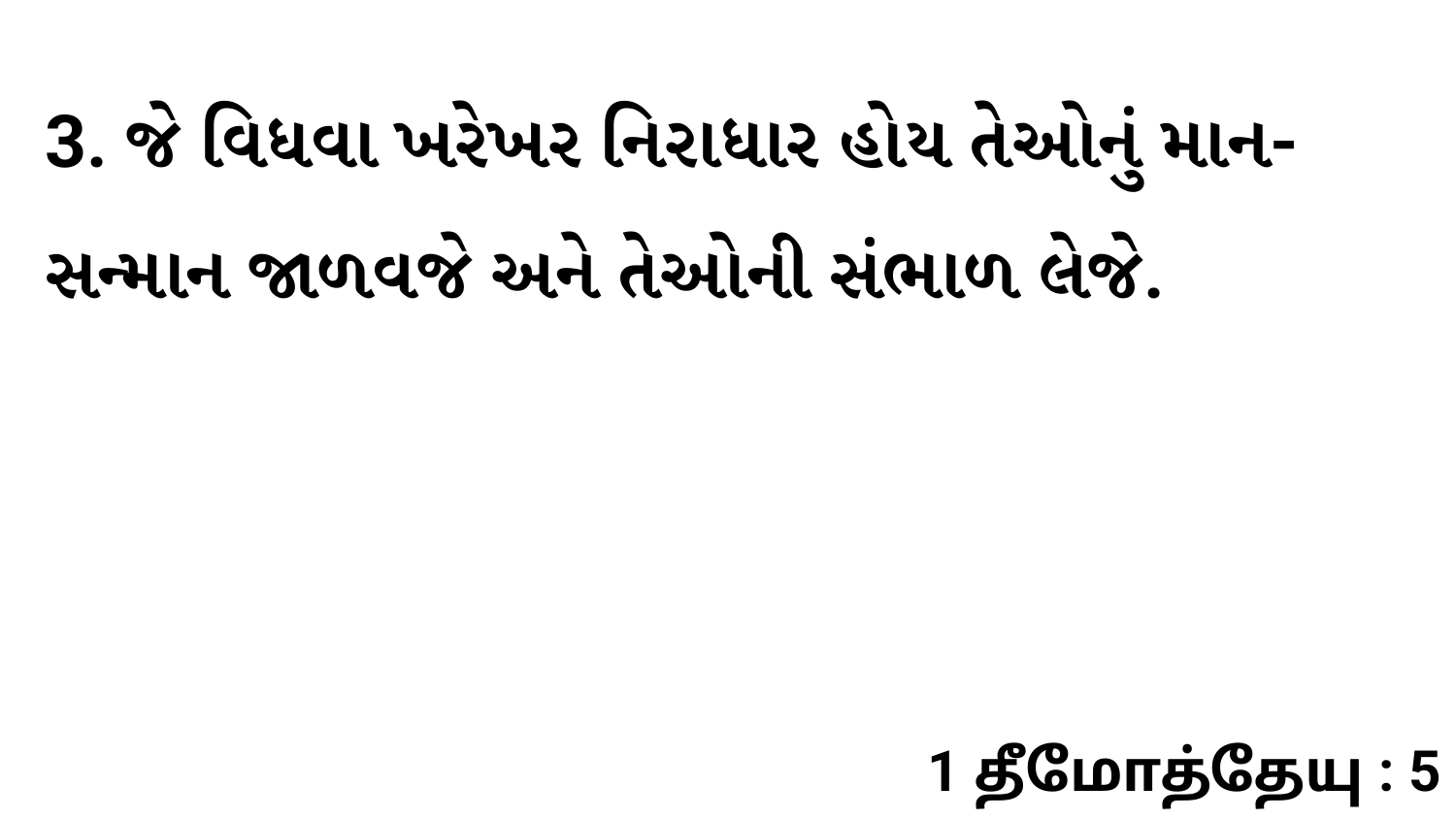

3. જે વિધવા ખરેખર નિરાધાર હોય તેઓનું માન-સન્માન જાળવજે અને તેઓની સંભાળ લેજે.
1 தீமோத்தேயு : 5